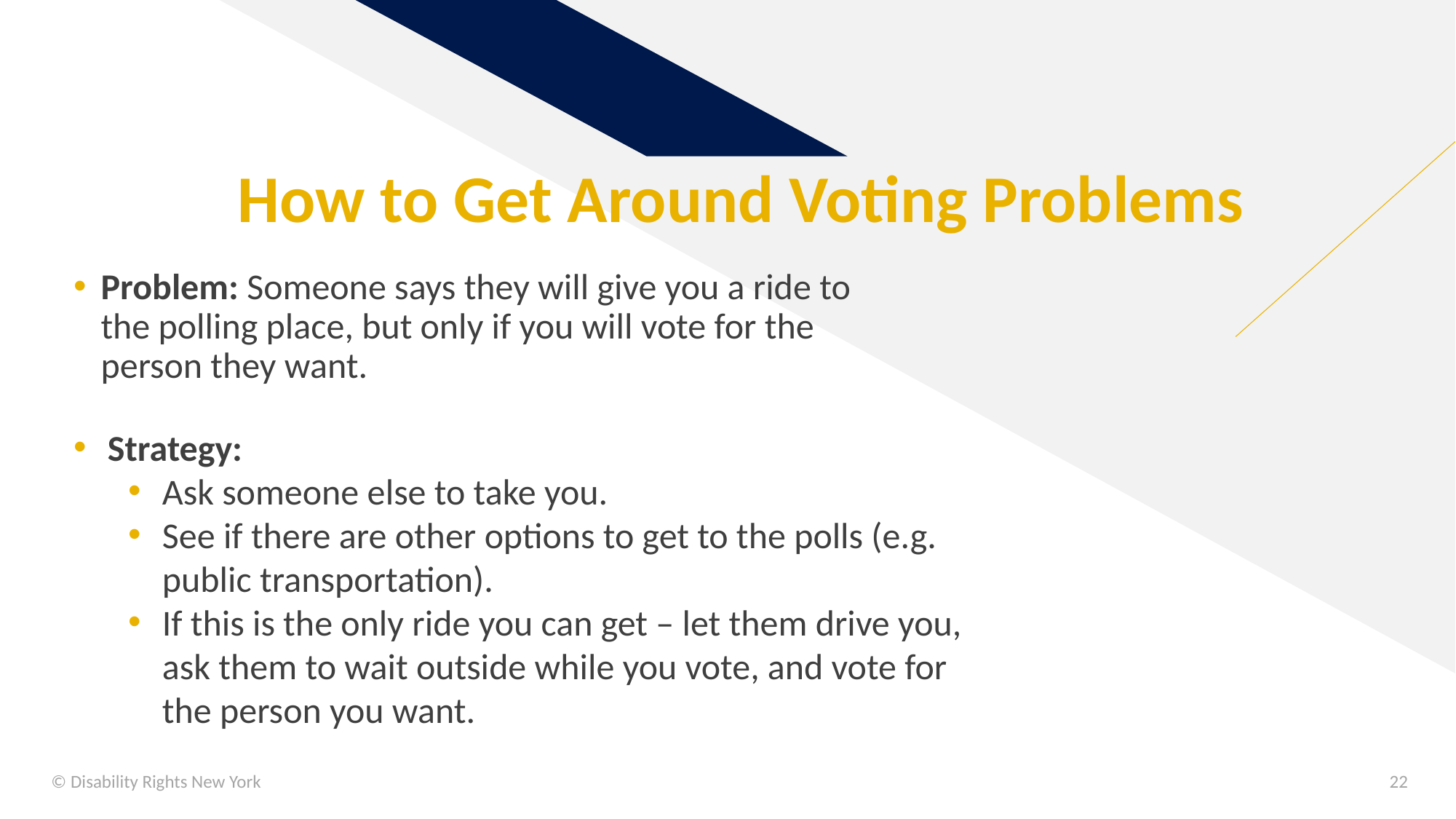

# How to Get Around Voting Problems
Problem: Someone says they will give you a ride to the polling place, but only if you will vote for the person they want.

Strategy:
Ask someone else to take you.
See if there are other options to get to the polls (e.g. public transportation).
If this is the only ride you can get – let them drive you, ask them to wait outside while you vote, and vote for the person you want.
© Disability Rights New York
22